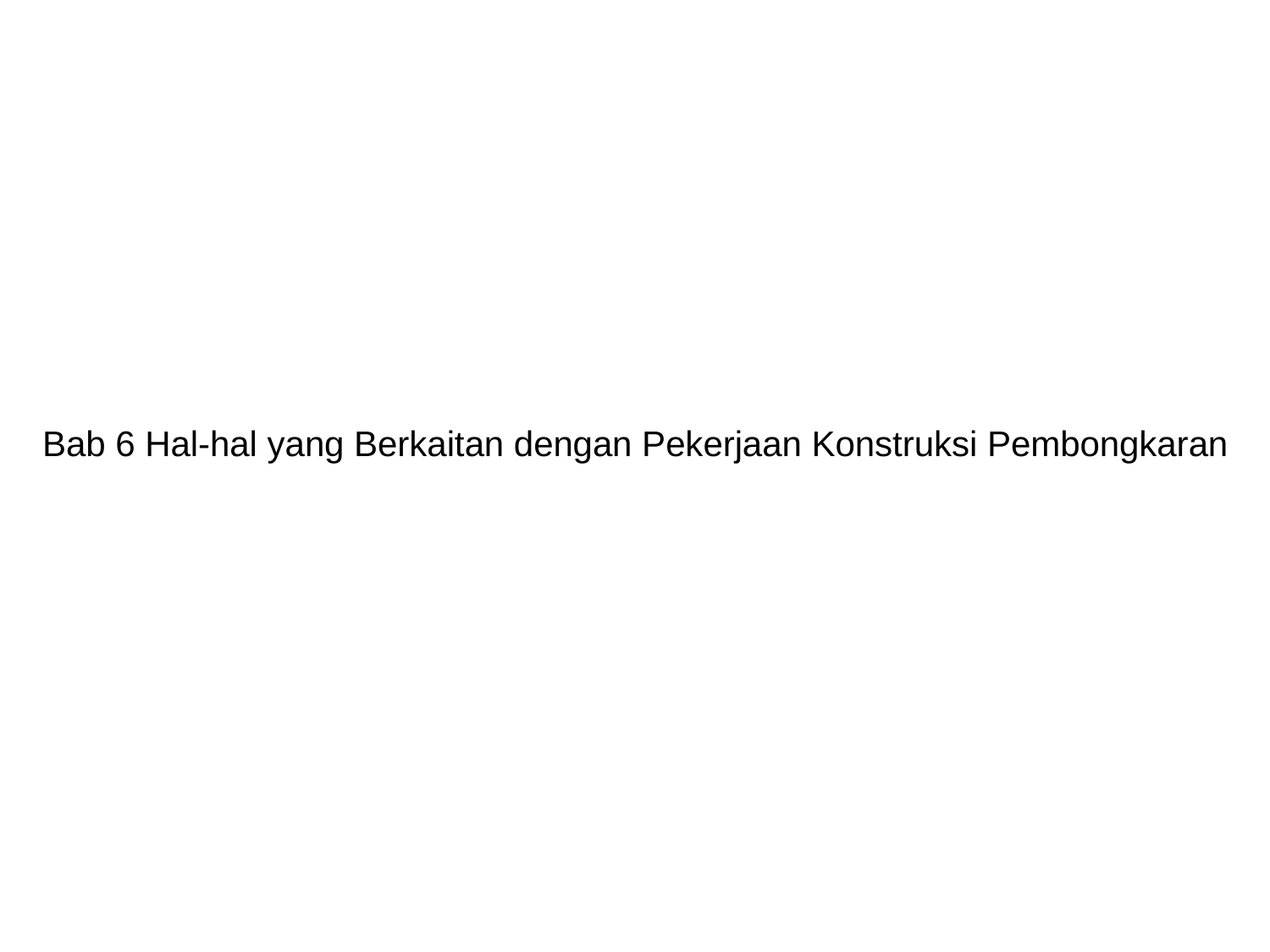

# Bab 6 Hal-hal yang Berkaitan dengan Pekerjaan Konstruksi Pembongkaran